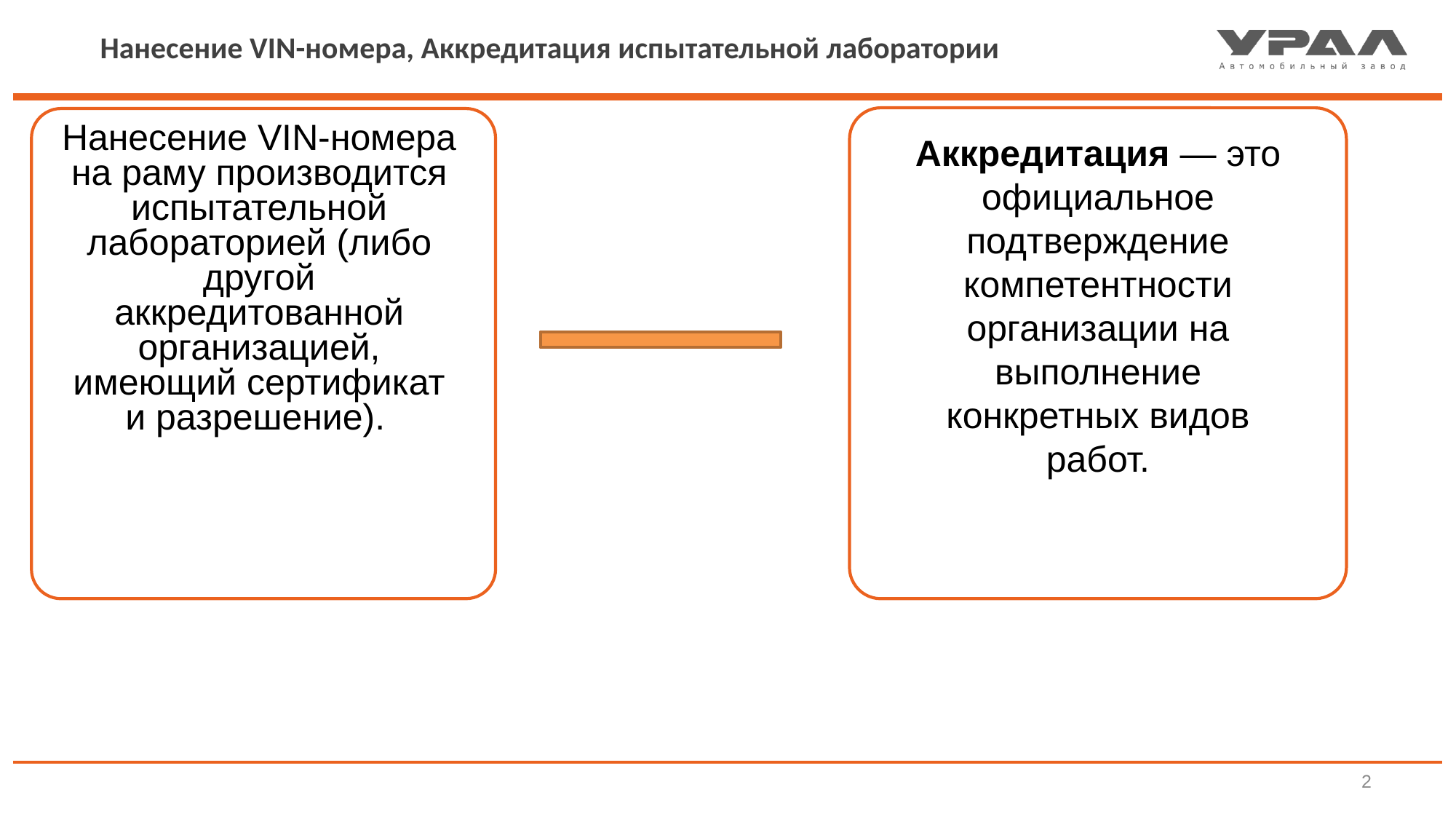

Нанесение VIN-номера, Аккредитация испытательной лаборатории

Нанесение VIN-номера на раму производится испытательной лабораторией (либо другой аккредитованной организацией, имеющий сертификат и разрешение).
Аккредитация — это официальное подтверждение компетентности организации на выполнение конкретных видов работ.

2